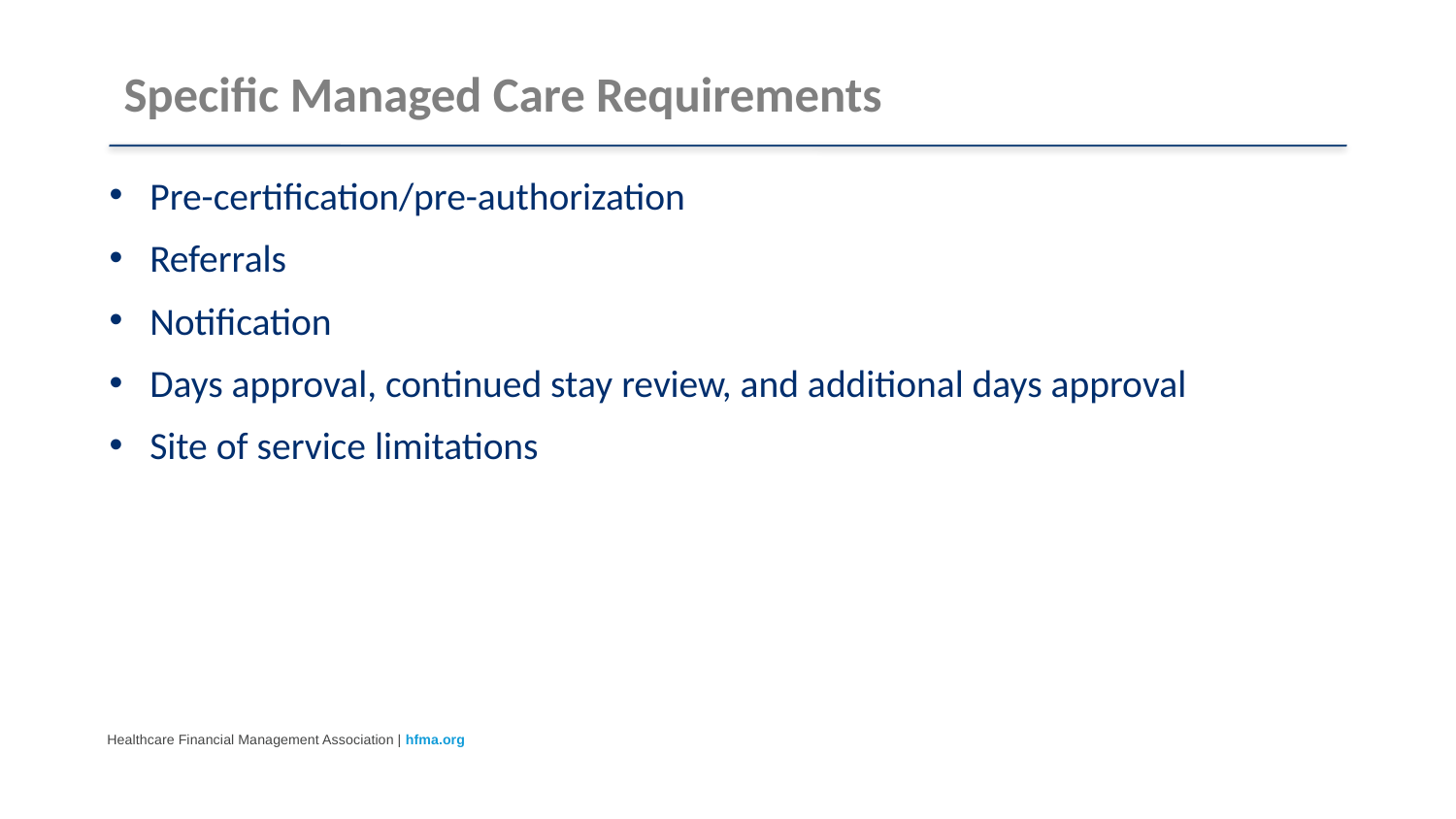

# Specific Managed Care Requirements
Pre-certification/pre-authorization
Referrals
Notification
Days approval, continued stay review, and additional days approval
Site of service limitations